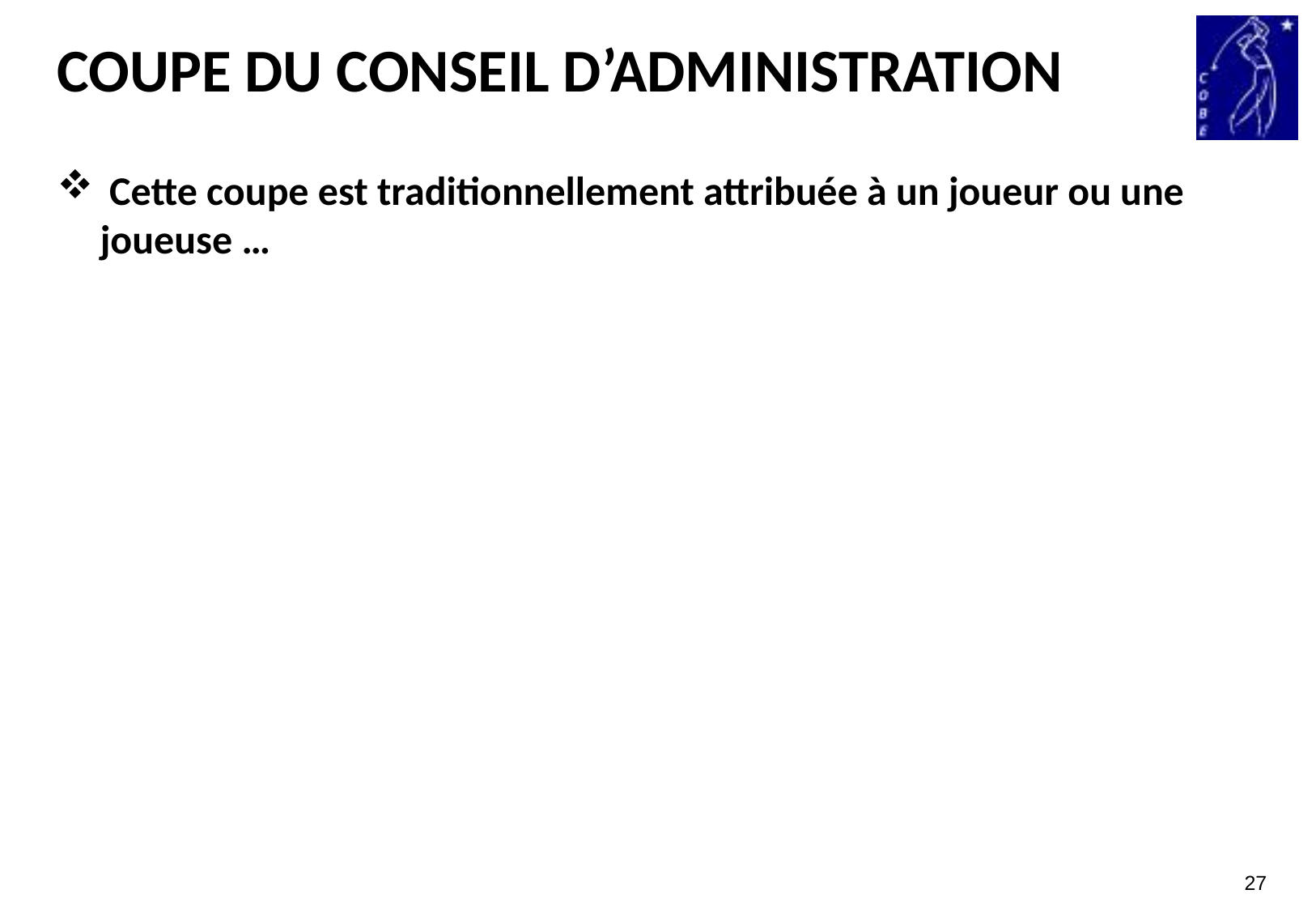

# COUPE DU CONSEIL D’ADMINISTRATION
 Cette coupe est traditionnellement attribuée à un joueur ou une joueuse …

27